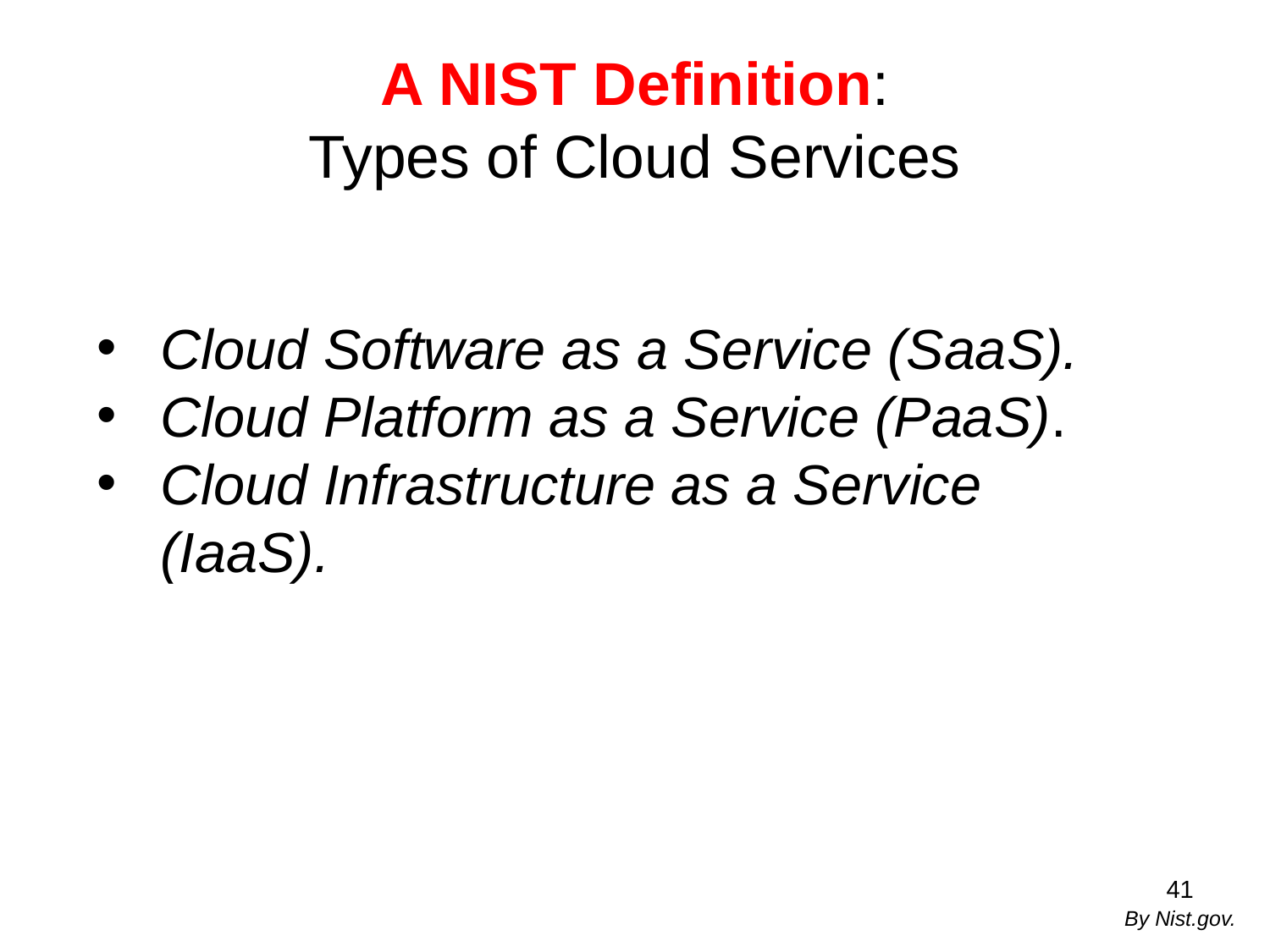

# A NIST Definition: Types of Cloud Services
Cloud Software as a Service (SaaS).
Cloud Platform as a Service (PaaS).
Cloud Infrastructure as a Service (IaaS).
41
By Nist.gov.